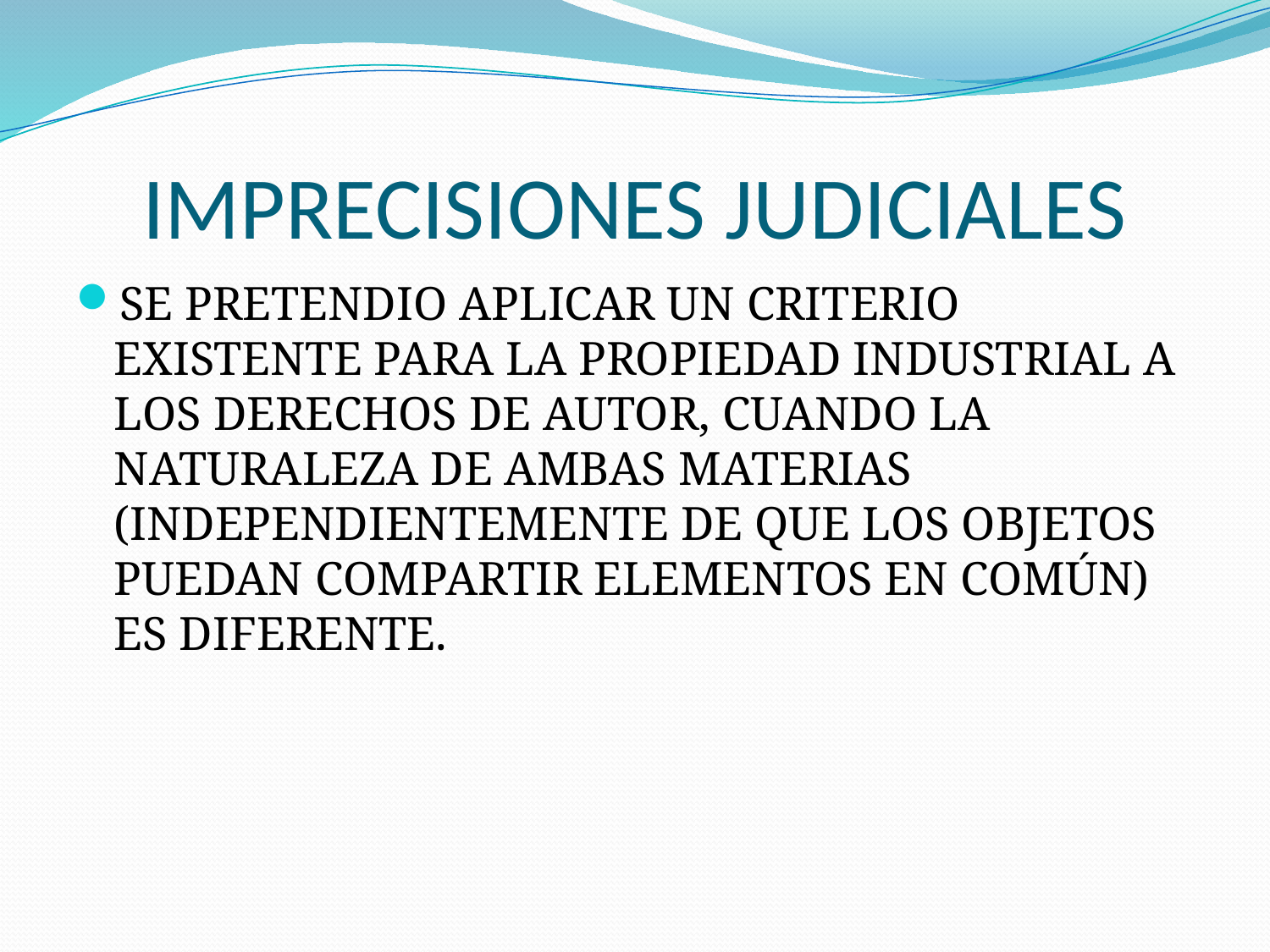

# IMPRECISIONES JUDICIALES
SE PRETENDIO APLICAR UN CRITERIO EXISTENTE PARA LA PROPIEDAD INDUSTRIAL A LOS DERECHOS DE AUTOR, CUANDO LA NATURALEZA DE AMBAS MATERIAS (INDEPENDIENTEMENTE DE QUE LOS OBJETOS PUEDAN COMPARTIR ELEMENTOS EN COMÚN) ES DIFERENTE.